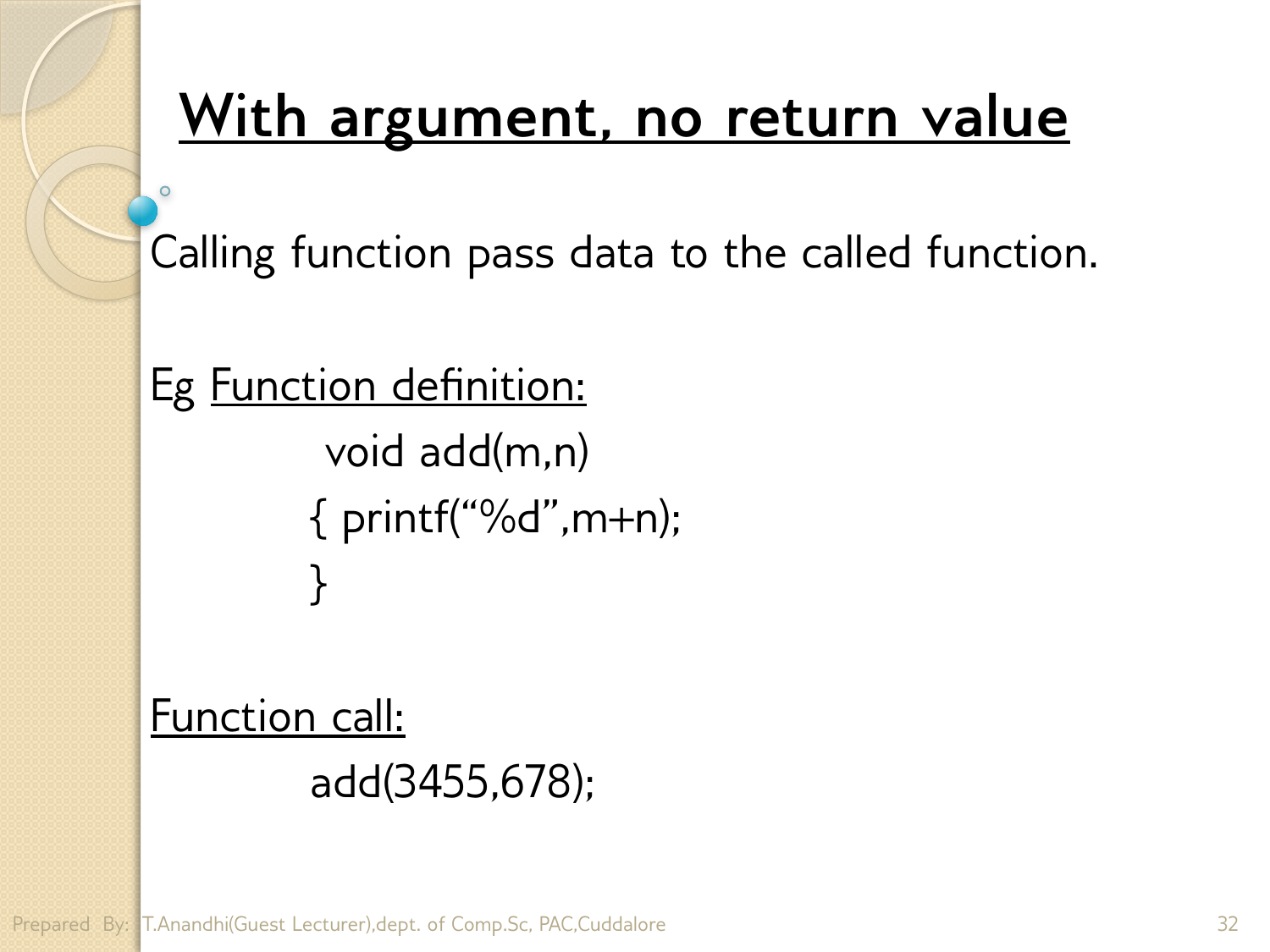

With argument, no return value

Calling function pass data to the called function.

Eg Function definition:
	 void add(m,n)
	{ printf(“%d”,m+n);
	}

Function call:
	add(3455,678);

Prepared  By:  T.Anandhi(Guest Lecturer),dept. of Comp.Sc, PAC,Cuddalore
32